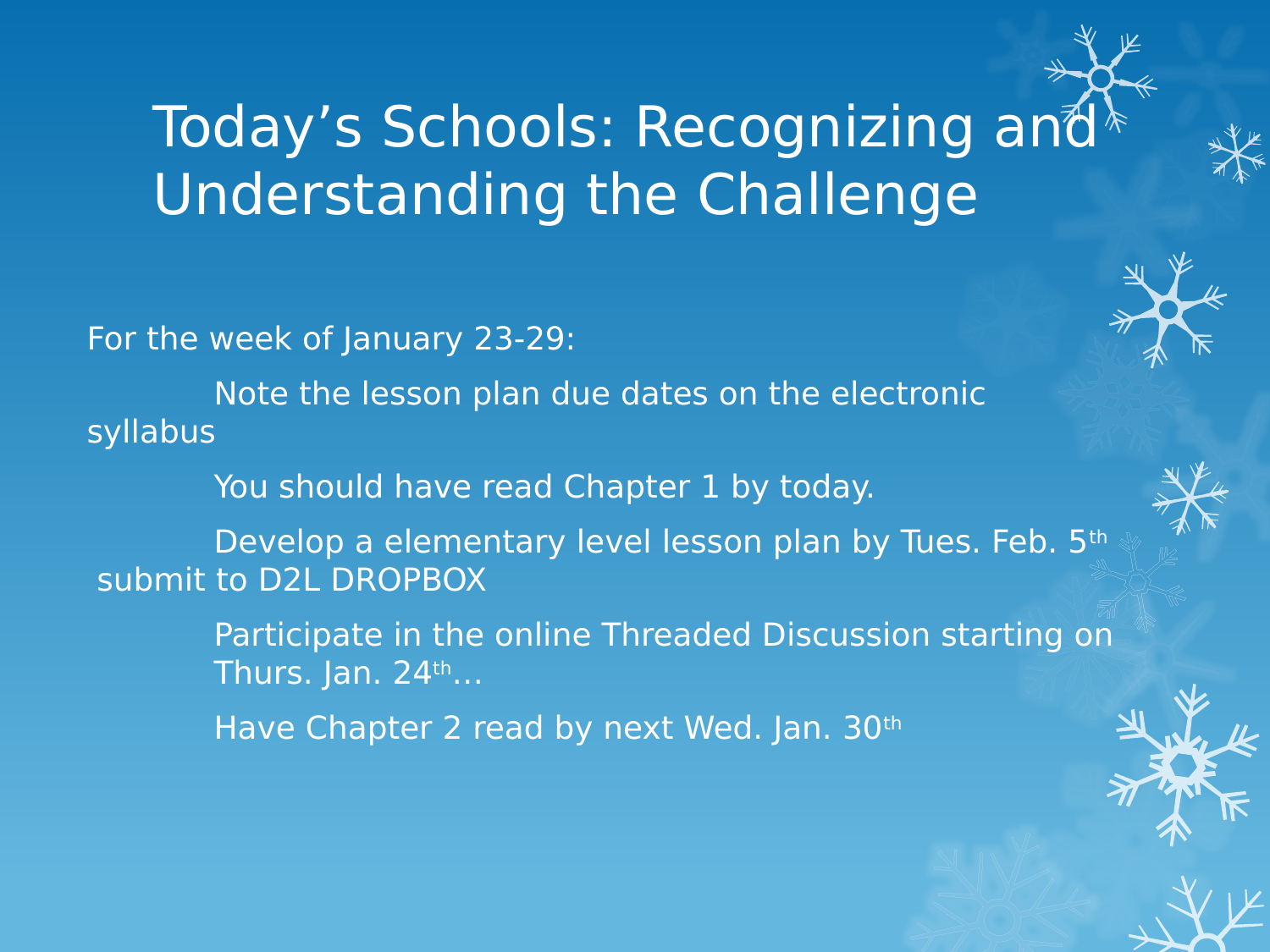

# Today’s Schools: Recognizing and Understanding the Challenge
For the week of January 23-29:
	Note the lesson plan due dates on the electronic syllabus
	You should have read Chapter 1 by today.
	Develop a elementary level lesson plan by Tues. Feb. 5th  submit to D2L DROPBOX
	Participate in the online Threaded Discussion starting on 	Thurs. Jan. 24th…
	Have Chapter 2 read by next Wed. Jan. 30th